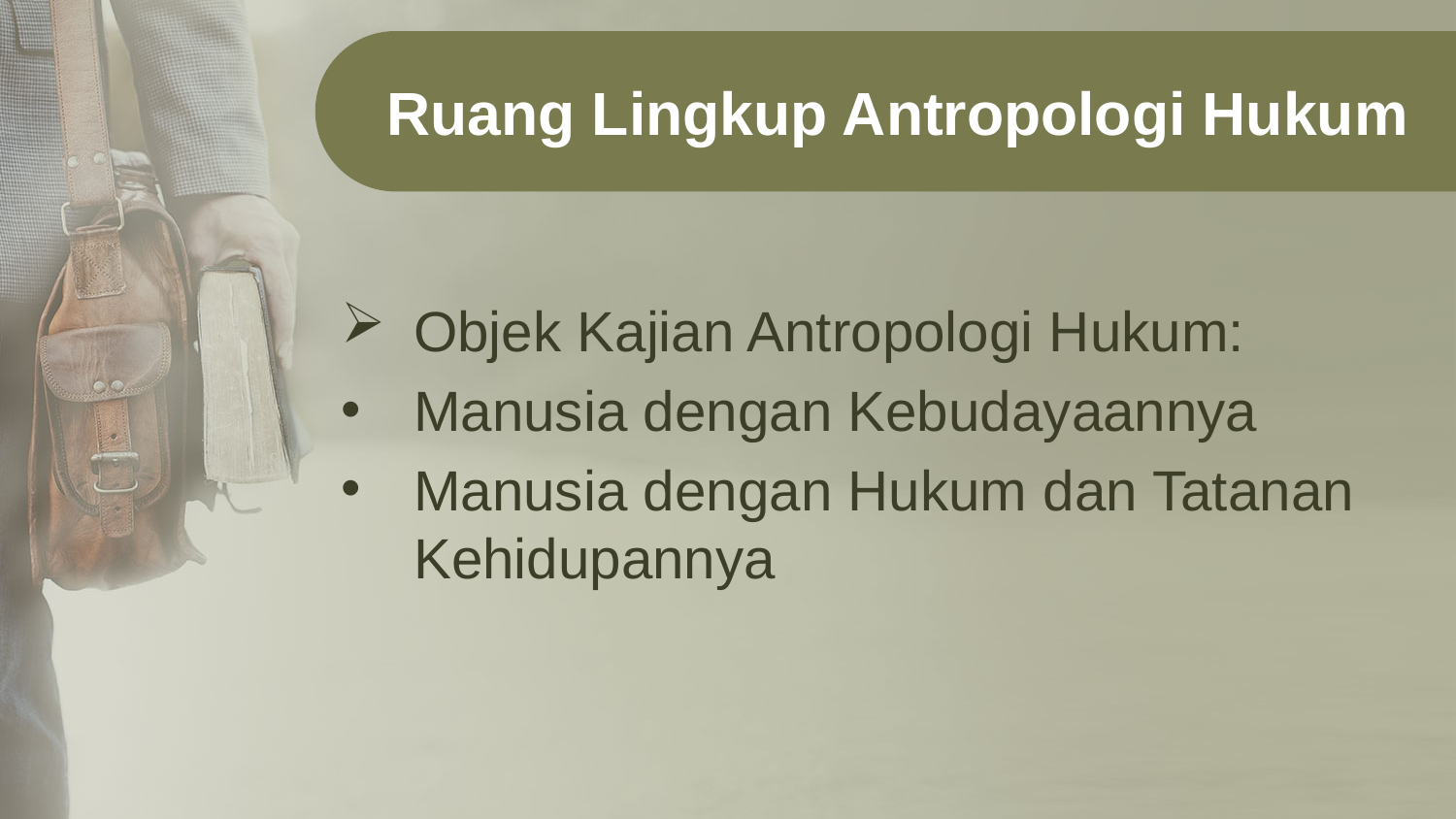

Ruang Lingkup Antropologi Hukum
Objek Kajian Antropologi Hukum:
Manusia dengan Kebudayaannya
Manusia dengan Hukum dan Tatanan  Kehidupannya